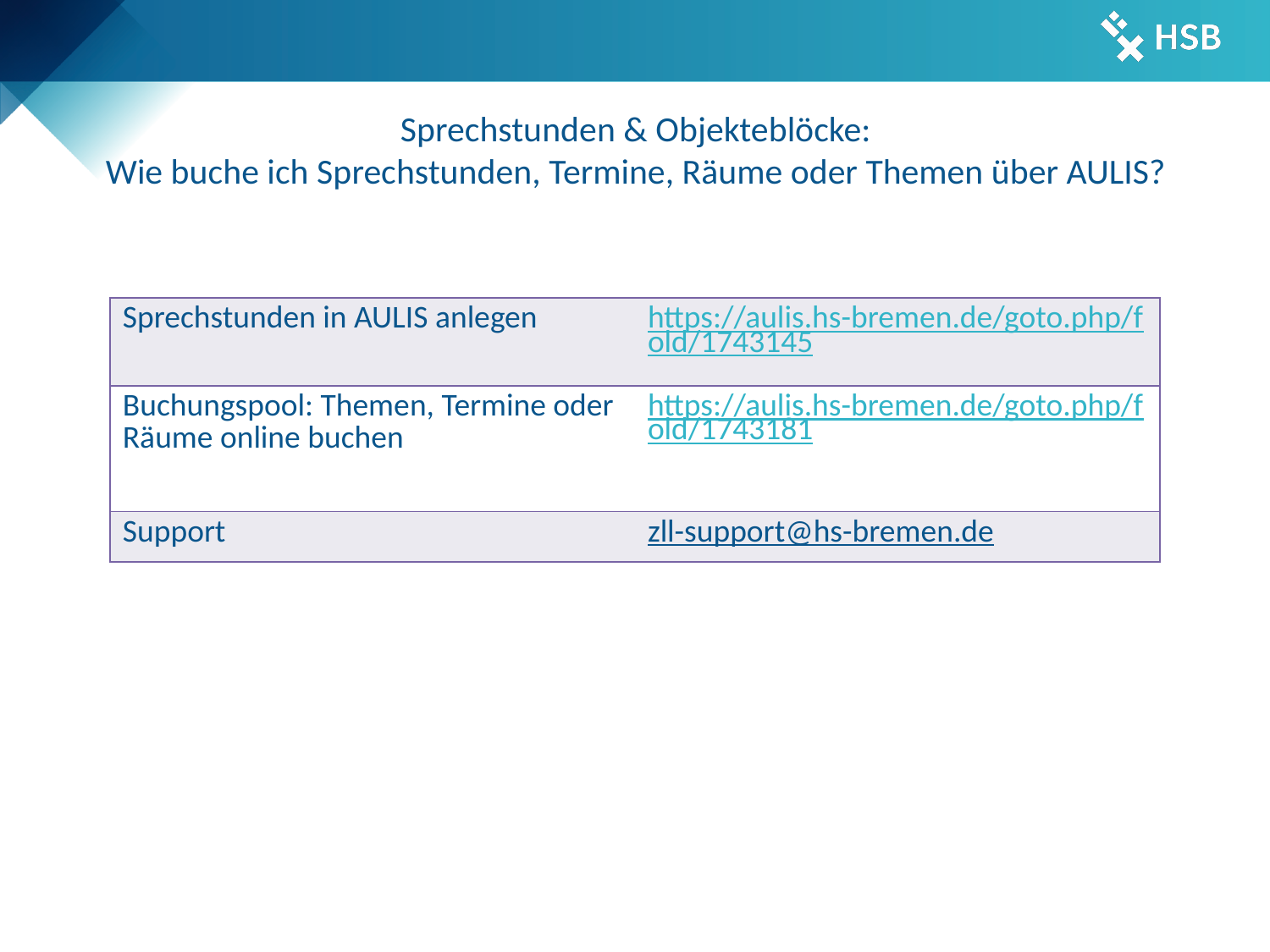

# Sprechstunden & Objekteblöcke: Wie buche ich Sprechstunden, Termine, Räume oder Themen über AULIS?
| Sprechstunden in AULIS anlegen | https://aulis.hs-bremen.de/goto.php/fold/1743145 |
| --- | --- |
| Buchungspool: Themen, Termine oder Räume online buchen | https://aulis.hs-bremen.de/goto.php/fold/1743181 |
| Support | zll-support@hs-bremen.de |